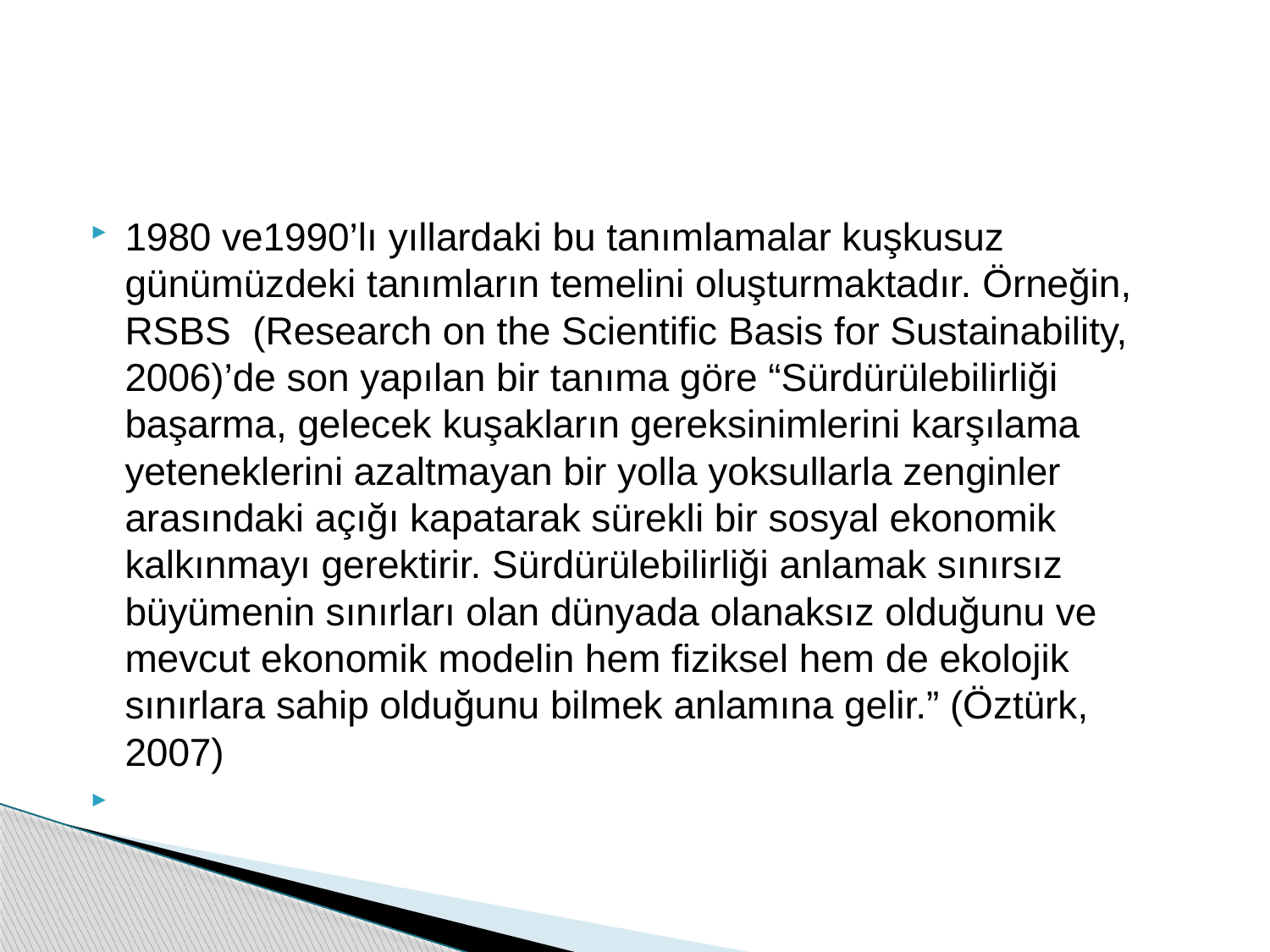

#
1980 ve1990’lı yıllardaki bu tanımlamalar kuşkusuz günümüzdeki tanımların temelini oluşturmaktadır. Örneğin,  RSBS  (Research on the Scientific Basis for Sustainability, 2006)’de son yapılan bir tanıma göre “Sürdürülebilirliği başarma, gelecek kuşakların gereksinimlerini karşılama yeteneklerini azaltmayan bir yolla yoksullarla zenginler arasındaki açığı kapatarak sürekli bir sosyal ekonomik kalkınmayı gerektirir. Sürdürülebilirliği anlamak sınırsız büyümenin sınırları olan dünyada olanaksız olduğunu ve mevcut ekonomik modelin hem fiziksel hem de ekolojik sınırlara sahip olduğunu bilmek anlamına gelir.” (Öztürk, 2007)